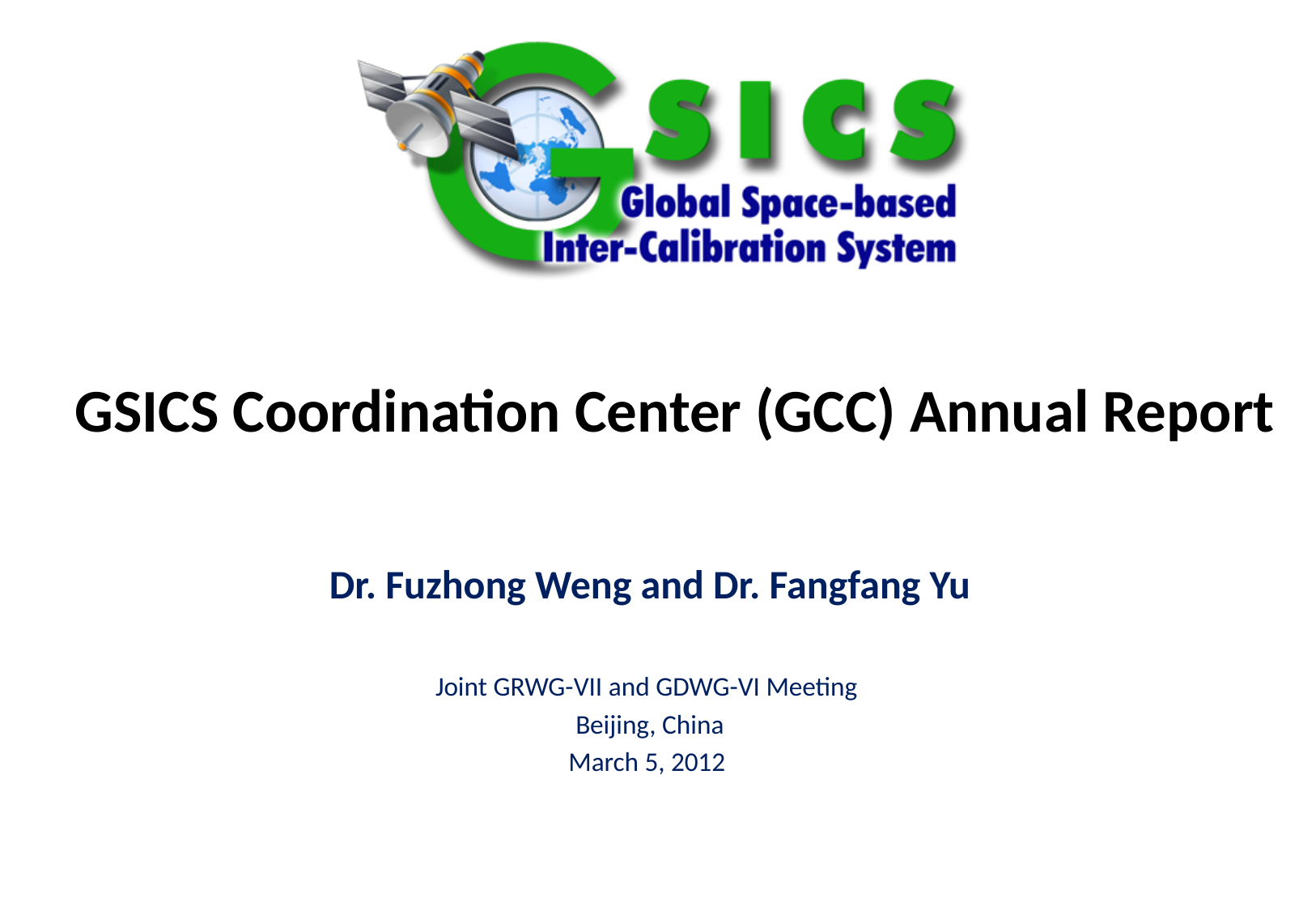

# GSICS Coordination Center (GCC) Annual Report
Dr. Fuzhong Weng and Dr. Fangfang Yu

Joint GRWG-VII and GDWG-VI Meeting
Beijing, China
March 5, 2012